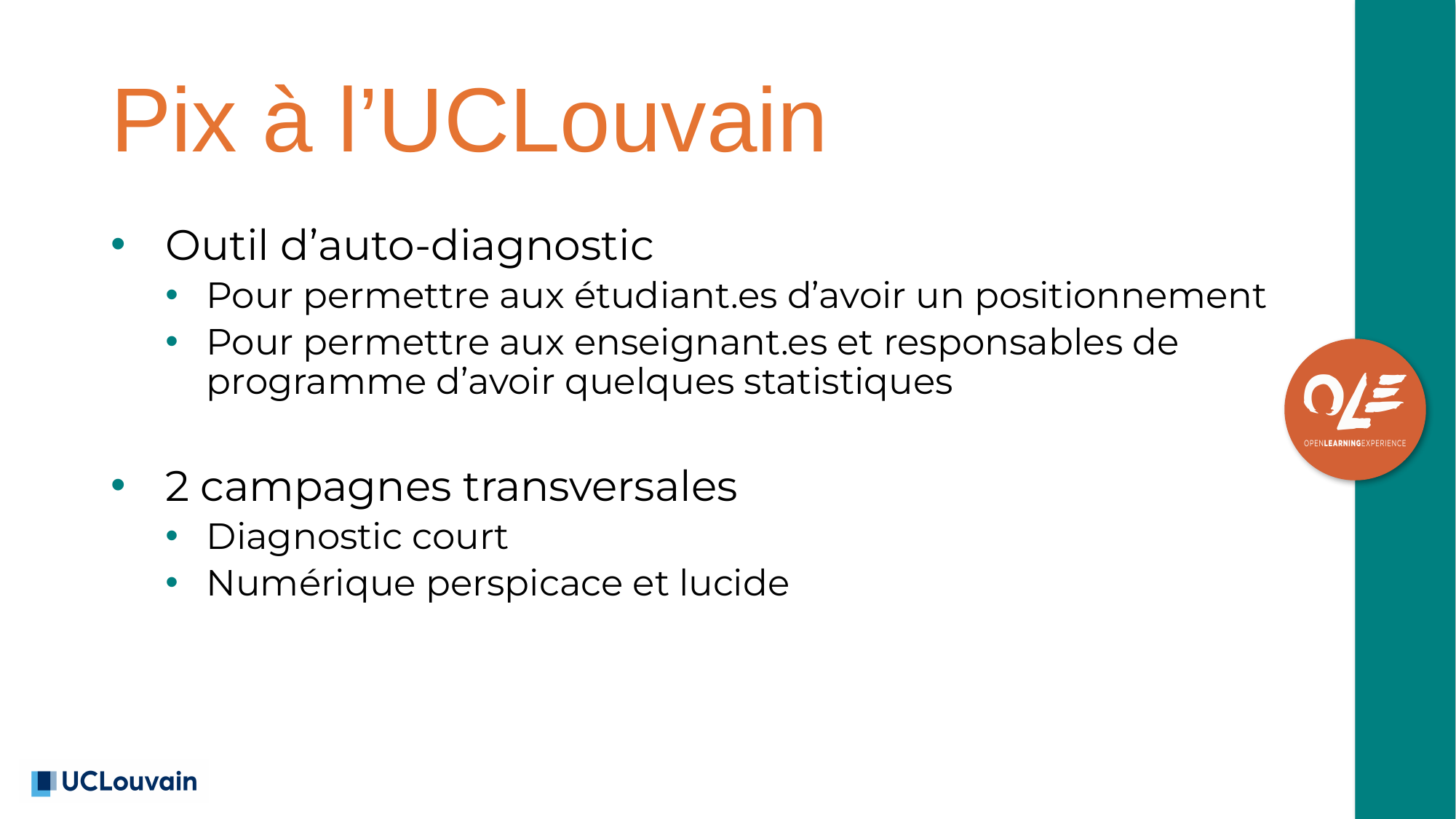

# Pix à l’UCLouvain
Outil d’auto-diagnostic
Pour permettre aux étudiant.es d’avoir un positionnement
Pour permettre aux enseignant.es et responsables de programme d’avoir quelques statistiques

2 campagnes transversales
Diagnostic court
Numérique perspicace et lucide